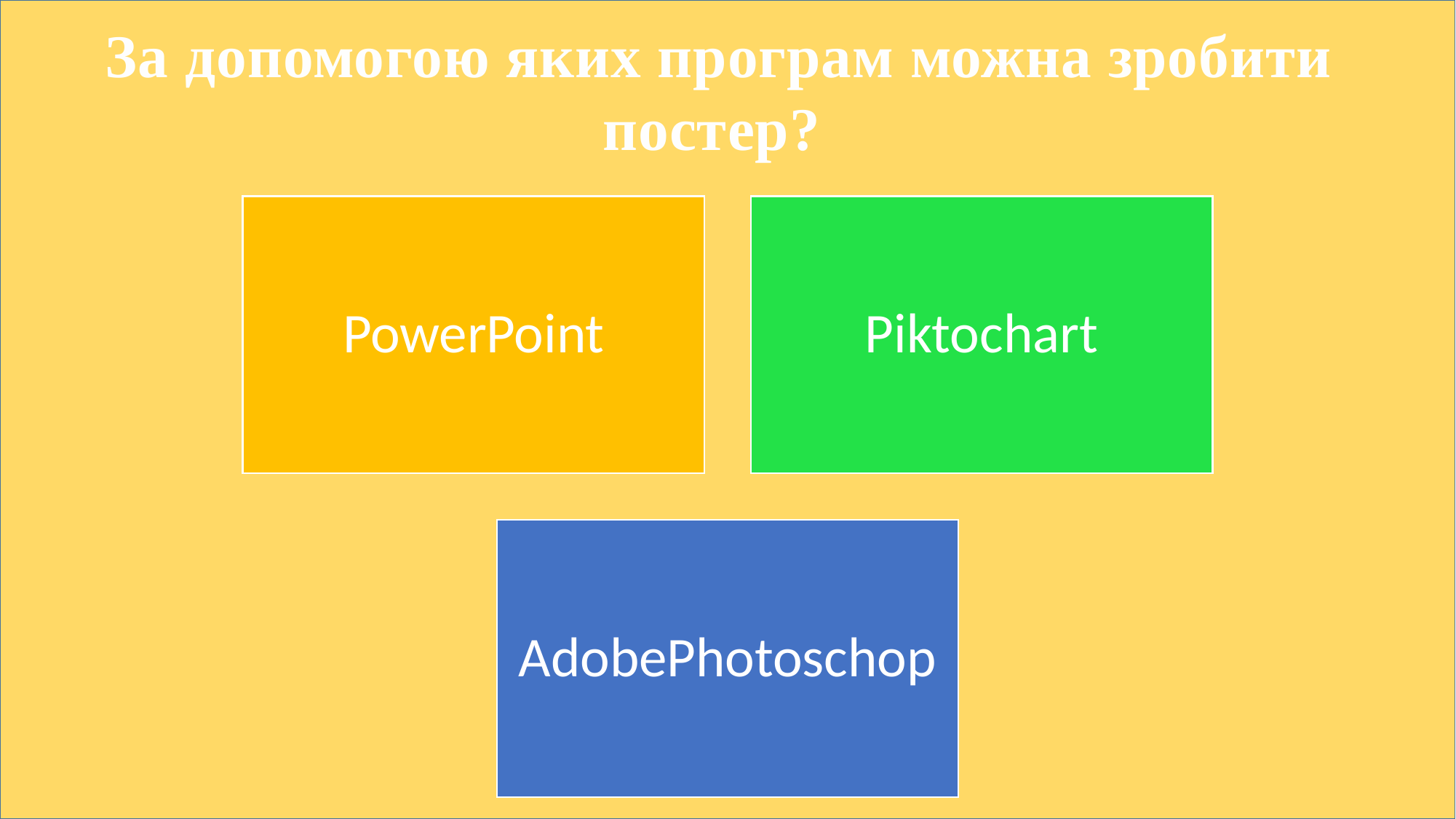

За допомогою яких програм можна зробити постер?
#
PowerPoint
Piktochart
AdobePhotoschop